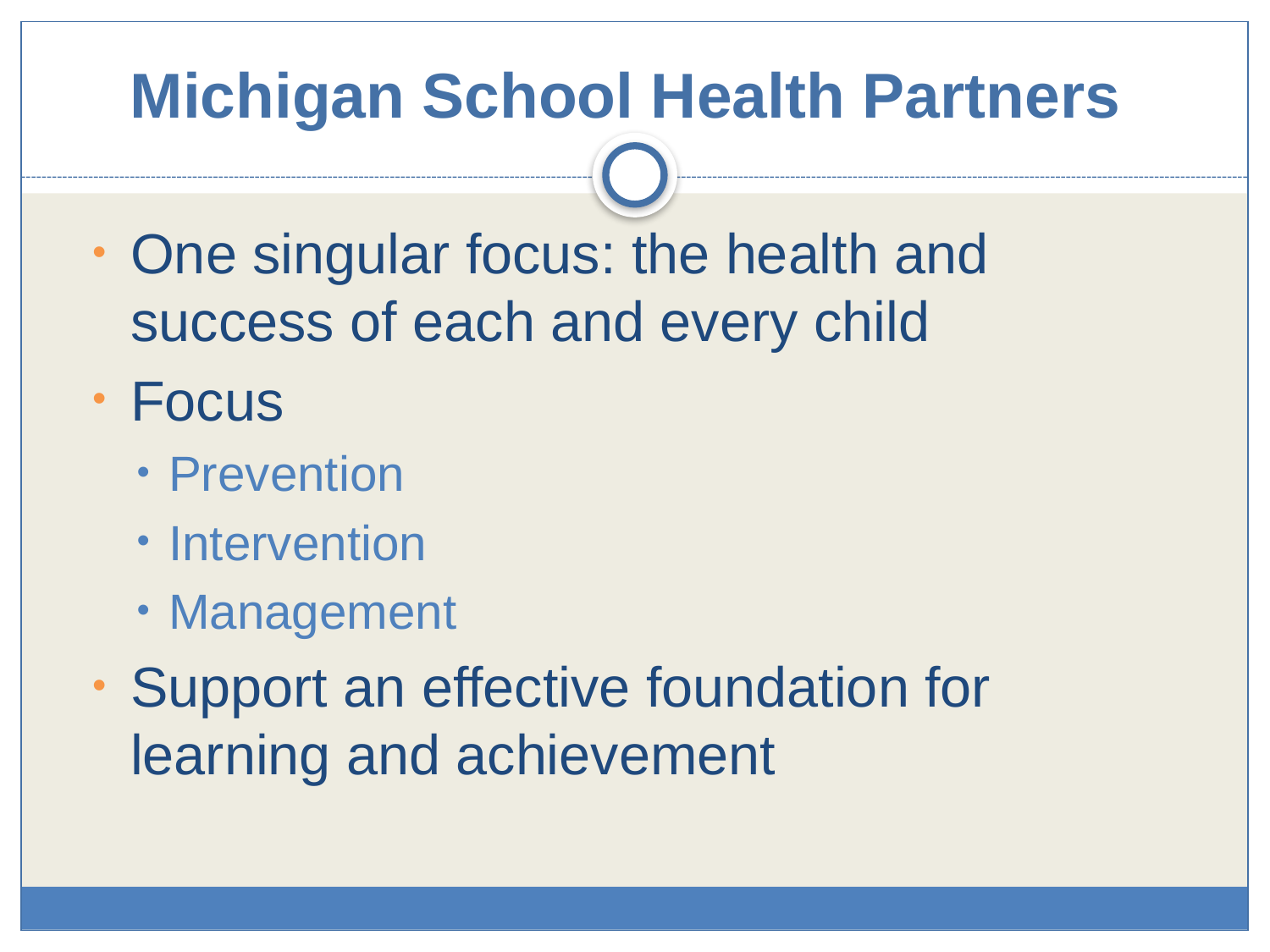

# Michigan School Health Partners
One singular focus: the health and success of each and every child
Focus
Prevention
Intervention
Management
Support an effective foundation for learning and achievement